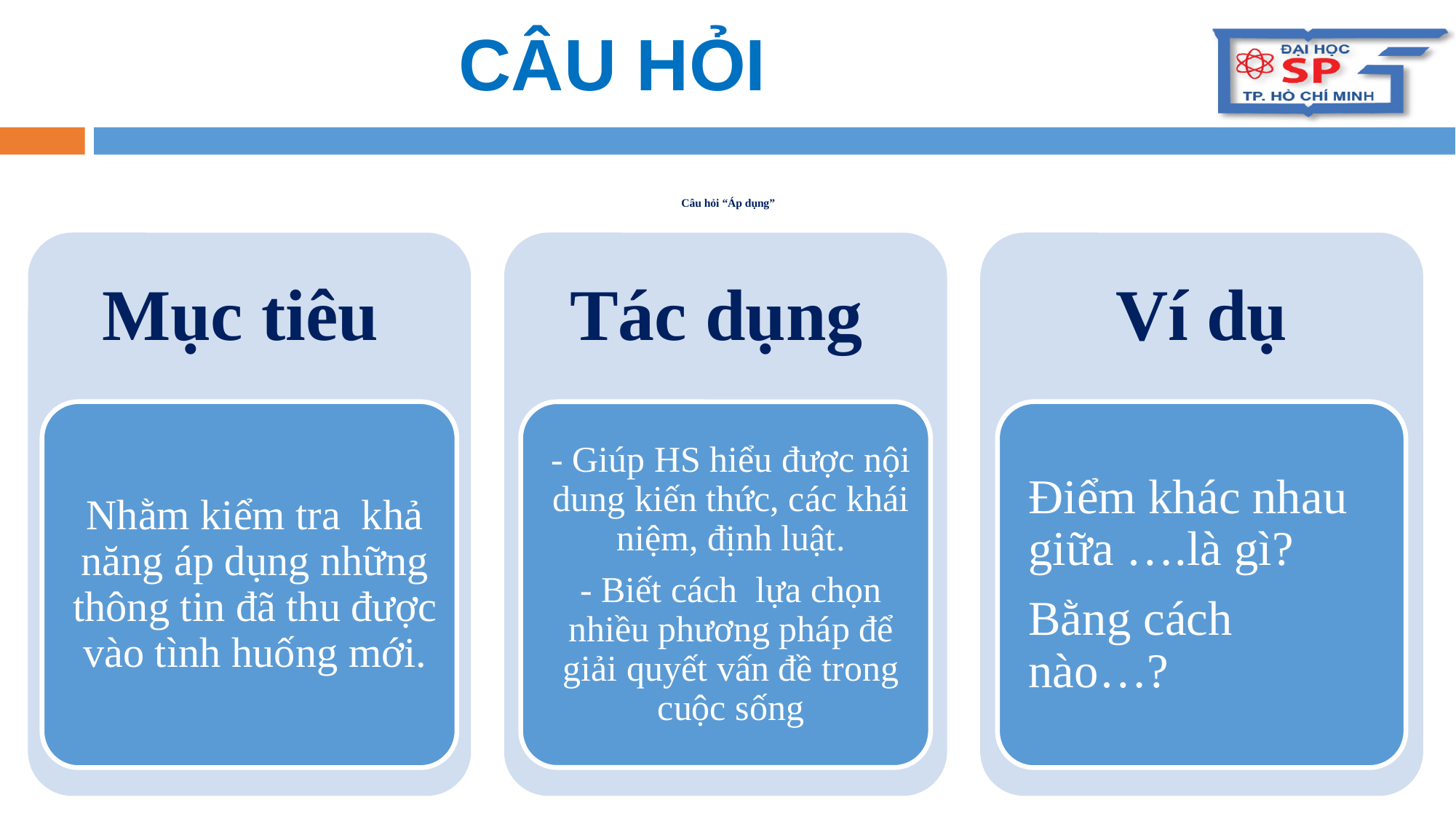

CÂU HỎI
# Câu hỏi “Áp dụng”
Mục tiêu
Nhằm kiểm tra  khả năng áp dụng những thông tin đã thu được vào tình huống mới.
Tác dụng
- Giúp HS hiểu được nội dung kiến thức, các khái niệm, định luật.
- Biết cách  lựa chọn nhiều phương pháp để giải quyết vấn đề trong cuộc sống
Ví dụ
Điểm khác nhau giữa ….là gì?
Bằng cách nào…?